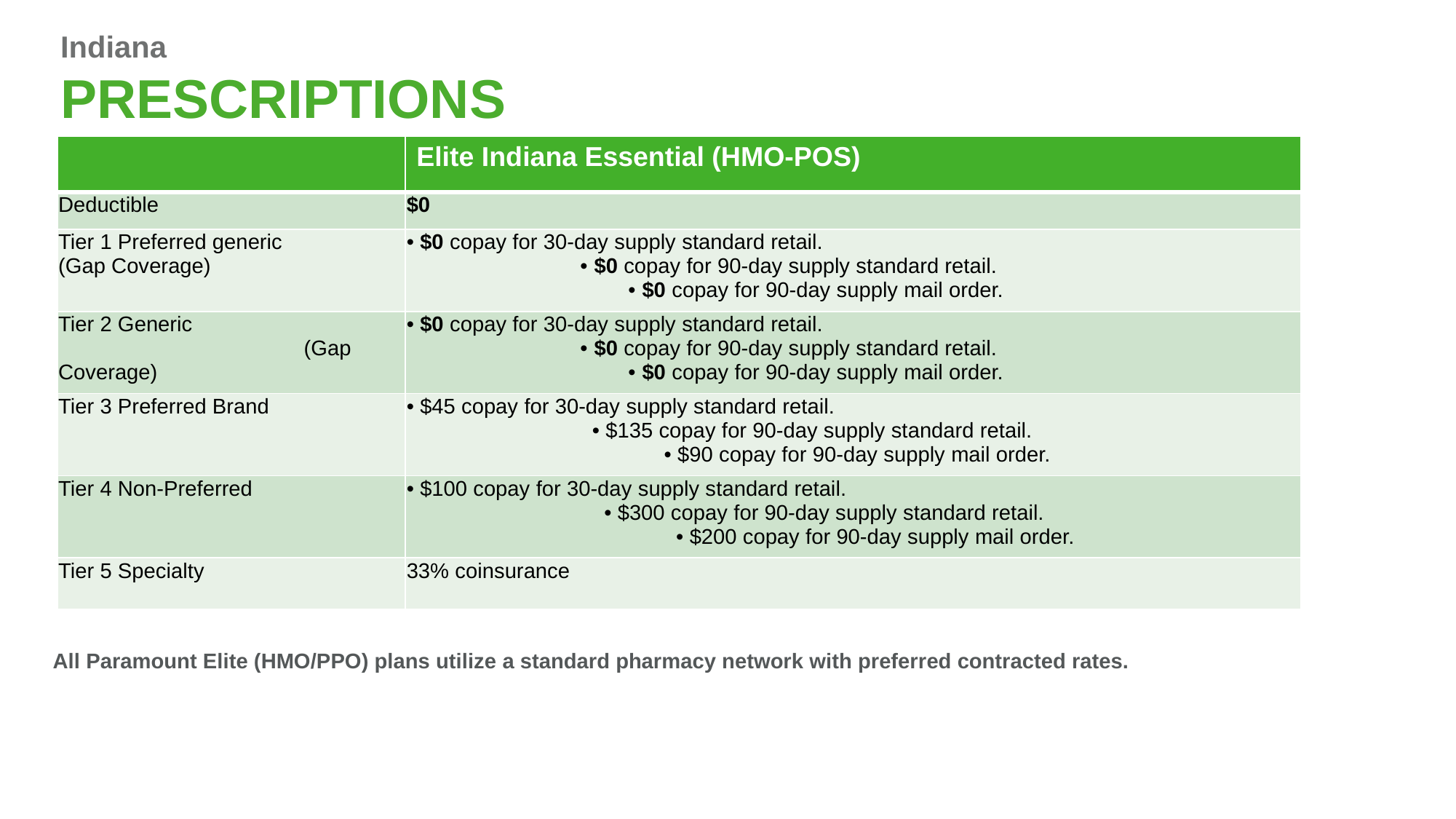

# Indiana prescriptions
|  | Elite Indiana Essential (HMO-POS) |
| --- | --- |
| Deductible | $0 |
| Tier 1 Preferred generic (Gap Coverage) | • $0 copay for 30-day supply standard retail. • $0 copay for 90-day supply standard retail. • $0 copay for 90-day supply mail order. |
| Tier 2 Generic (Gap Coverage) | • $0 copay for 30-day supply standard retail. • $0 copay for 90-day supply standard retail. • $0 copay for 90-day supply mail order. |
| Tier 3 Preferred Brand | • $45 copay for 30-day supply standard retail. • $135 copay for 90-day supply standard retail. • $90 copay for 90-day supply mail order. |
| Tier 4 Non-Preferred | • $100 copay for 30-day supply standard retail. • $300 copay for 90-day supply standard retail. • $200 copay for 90-day supply mail order. |
| Tier 5 Specialty | 33% coinsurance |
All Paramount Elite (HMO/PPO) plans utilize a standard pharmacy network with preferred contracted rates.